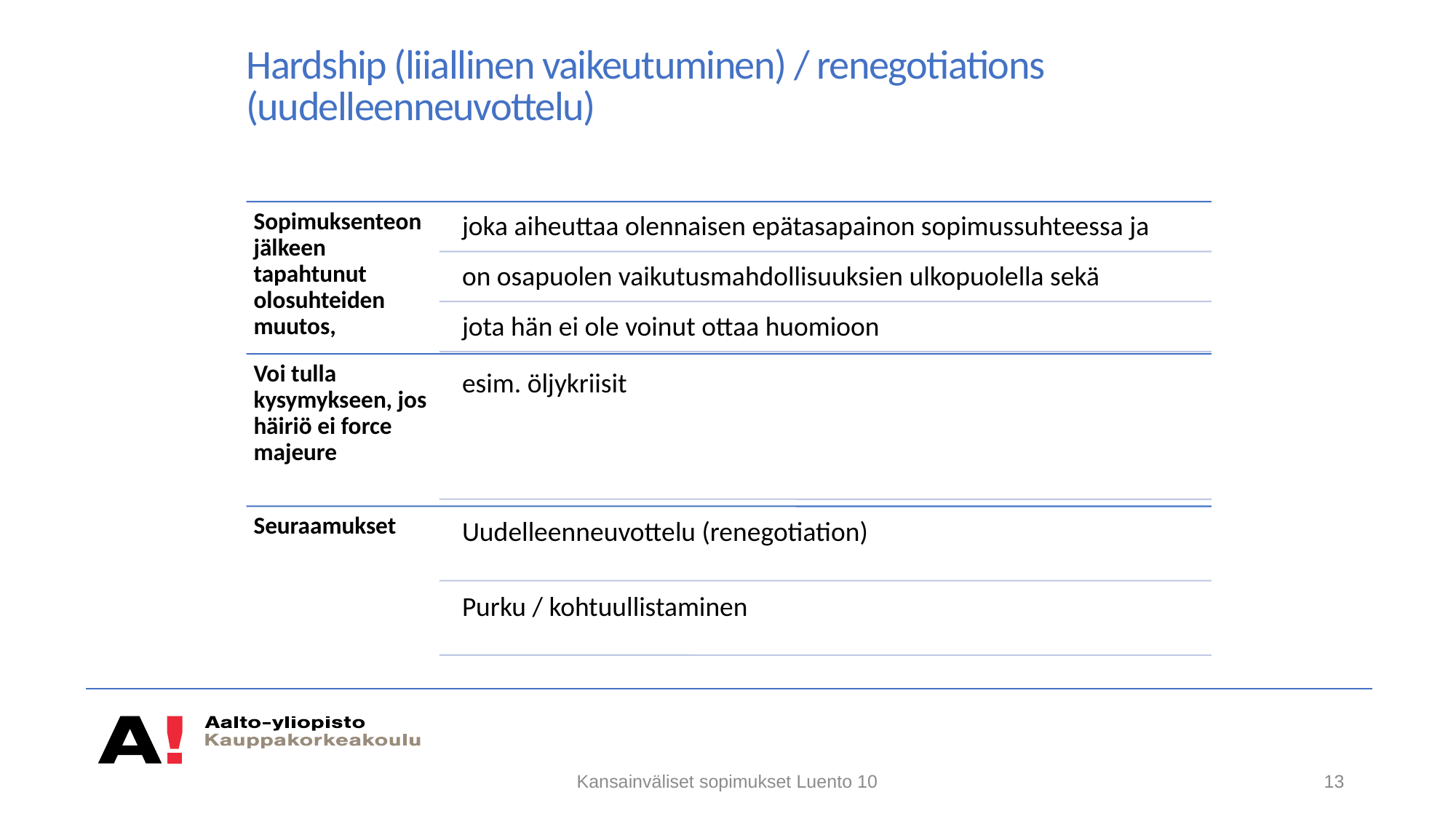

# Hardship (liiallinen vaikeutuminen) / renegotiations (uudelleenneuvottelu)
Sopimuksenteon jälkeen tapahtunut olosuhteiden muutos,
joka aiheuttaa olennaisen epätasapainon sopimussuhteessa ja
on osapuolen vaikutusmahdollisuuksien ulkopuolella sekä
jota hän ei ole voinut ottaa huomioon
Voi tulla kysymykseen, jos häiriö ei force majeure
esim. öljykriisit
Seuraamukset
Uudelleenneuvottelu (renegotiation)
Purku / kohtuullistaminen
Kansainväliset sopimukset Luento 10
13